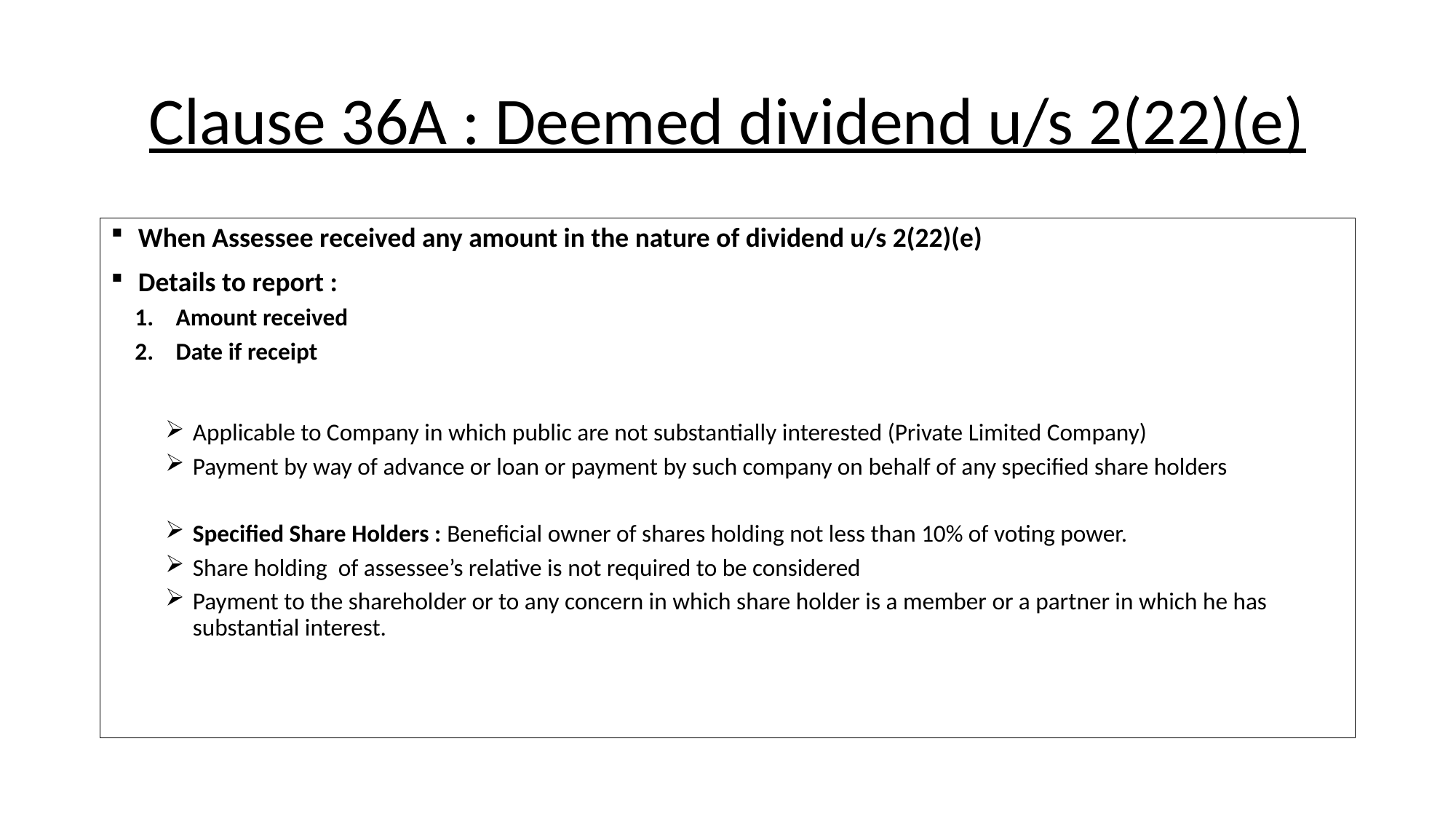

# Clause 36A : Deemed dividend u/s 2(22)(e)
When Assessee received any amount in the nature of dividend u/s 2(22)(e)
Details to report :
Amount received
Date if receipt

Applicable to Company in which public are not substantially interested (Private Limited Company)
Payment by way of advance or loan or payment by such company on behalf of any specified share holders

Specified Share Holders : Beneficial owner of shares holding not less than 10% of voting power.
Share holding  of assessee’s relative is not required to be considered
Payment to the shareholder or to any concern in which share holder is a member or a partner in which he has substantial interest.